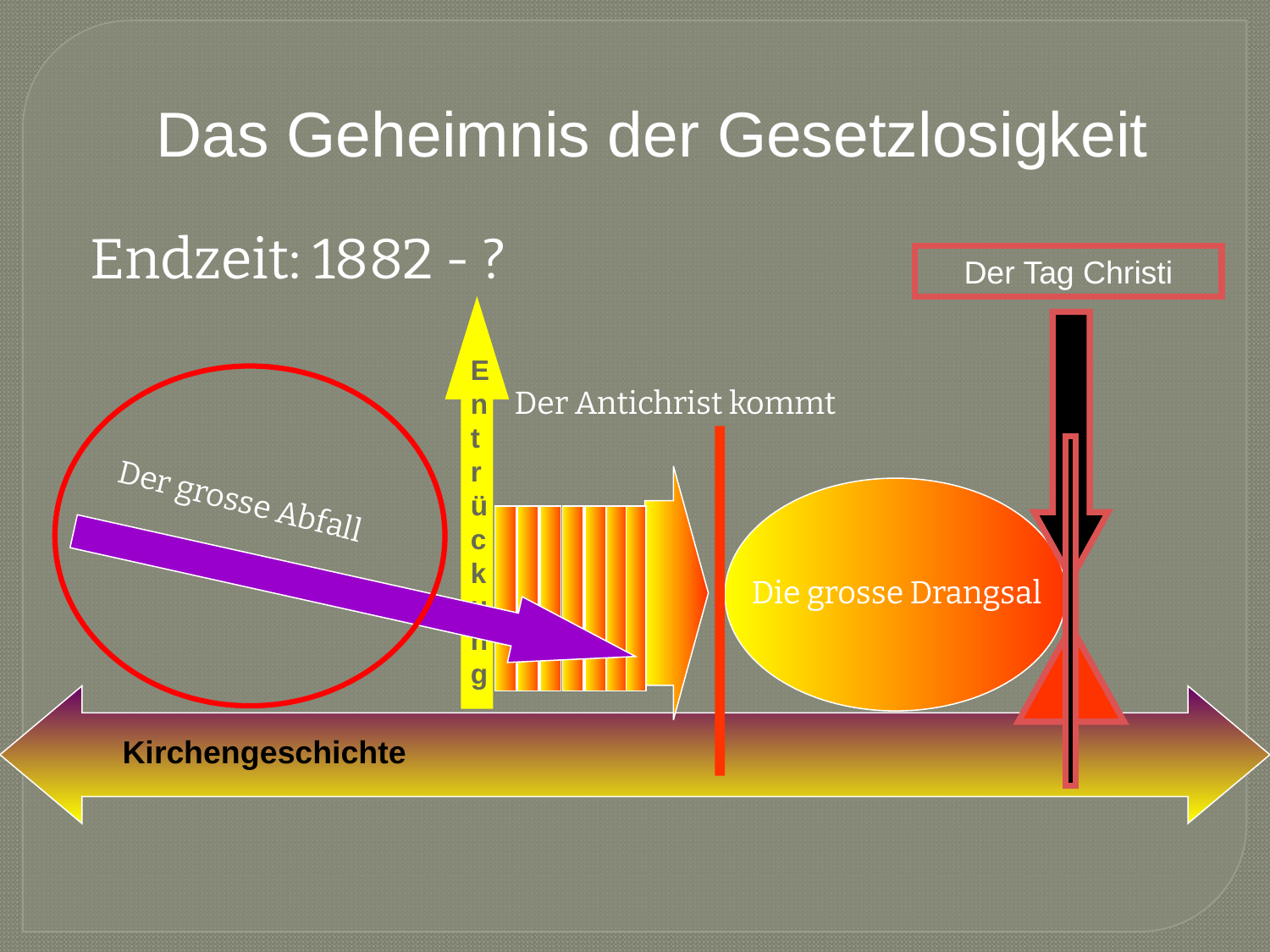

Das Geheimnis der Gesetzlosigkeit
Endzeit: 1882 - ?
Der Tag Christi

Der Antichrist kommt

Der grosse Abfall

Entrückung

Die grosse Drangsal

Kirchengeschichte